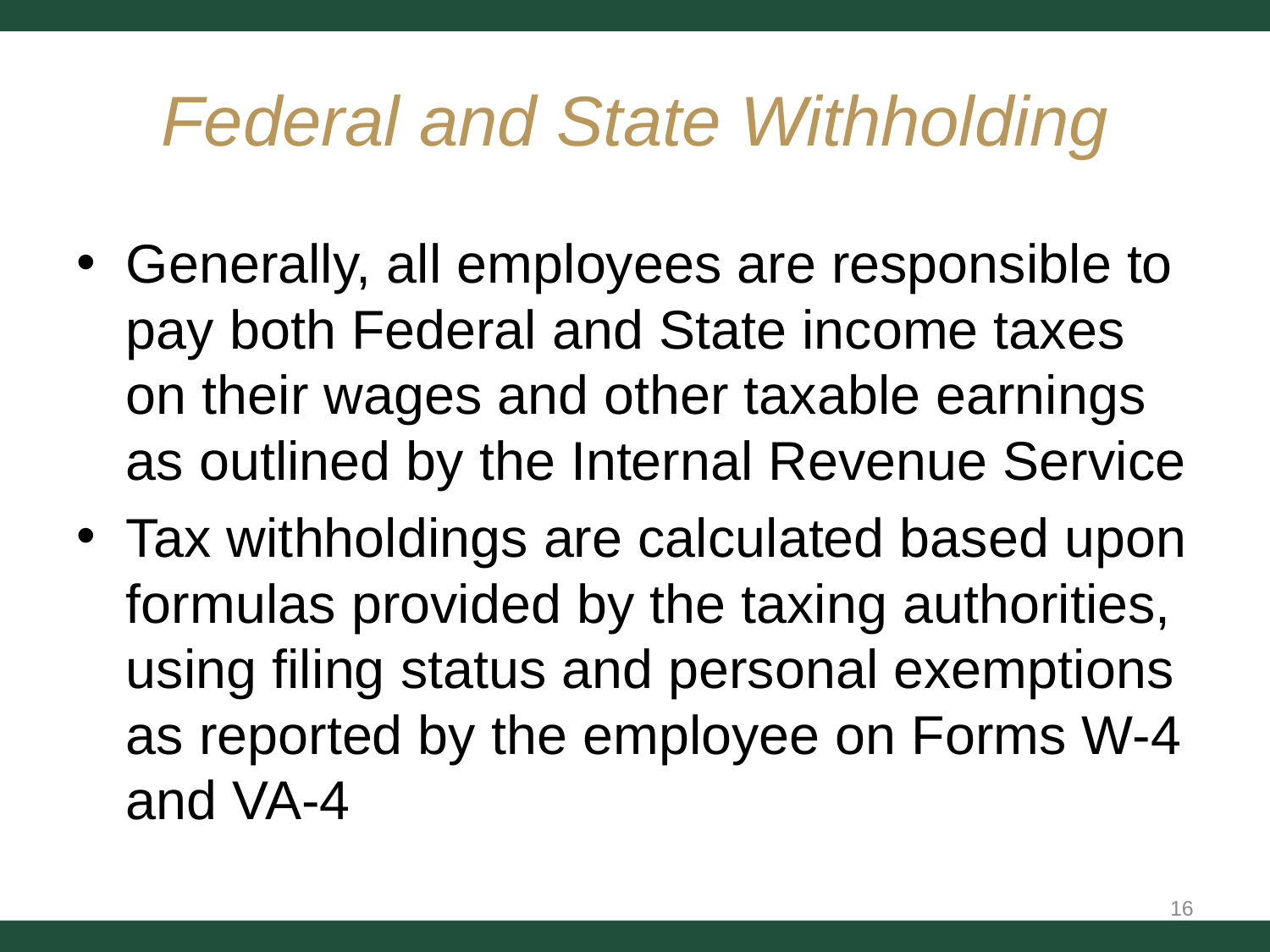

# Federal and State Withholding
Generally, all employees are responsible to pay both Federal and State income taxes on their wages and other taxable earnings as outlined by the Internal Revenue Service
Tax withholdings are calculated based upon formulas provided by the taxing authorities, using filing status and personal exemptions as reported by the employee on Forms W-4 and VA-4
16